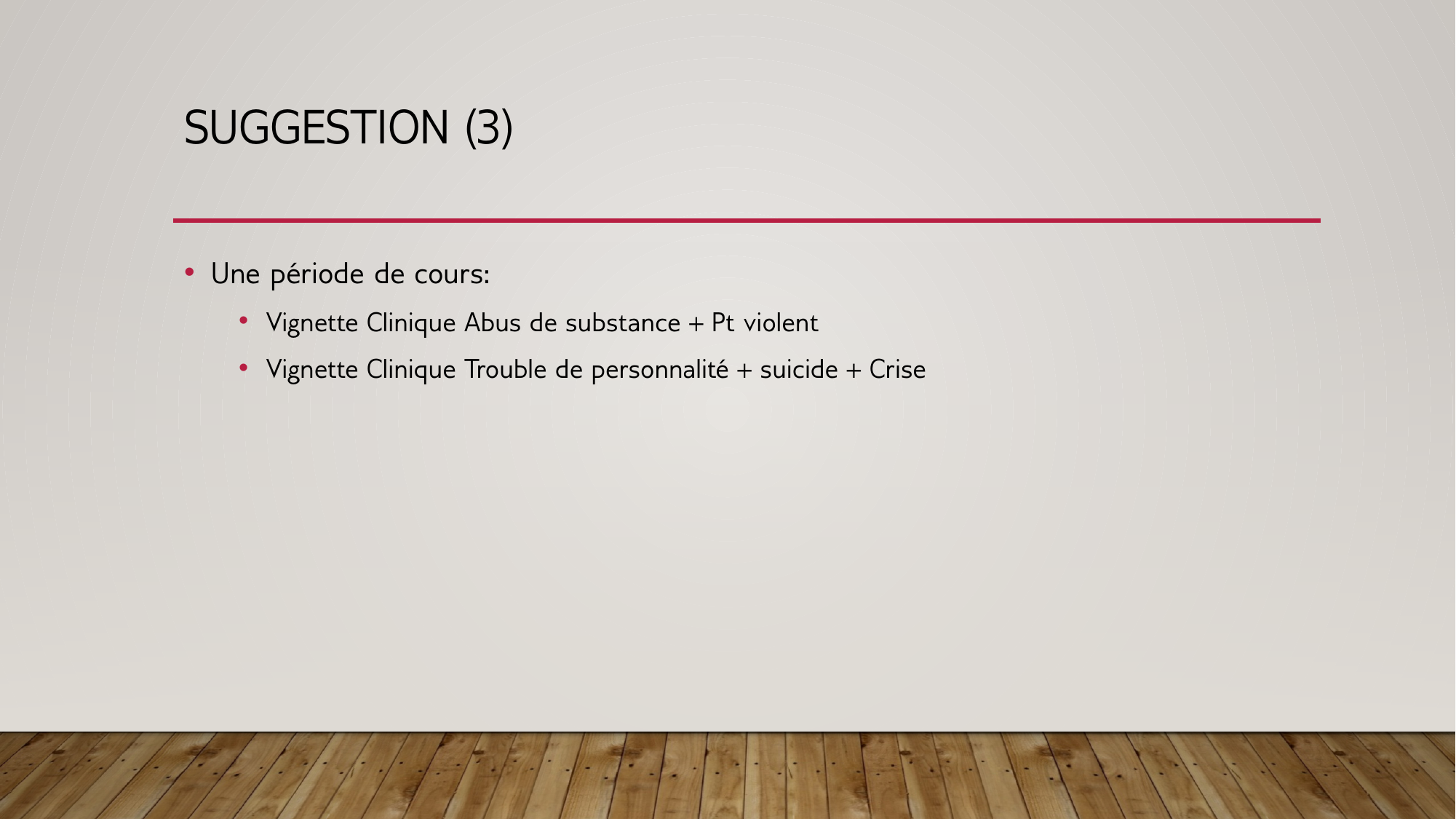

# Suggestion (3)
Une période de cours:
Vignette Clinique Abus de substance + Pt violent
Vignette Clinique Trouble de personnalité + suicide + Crise